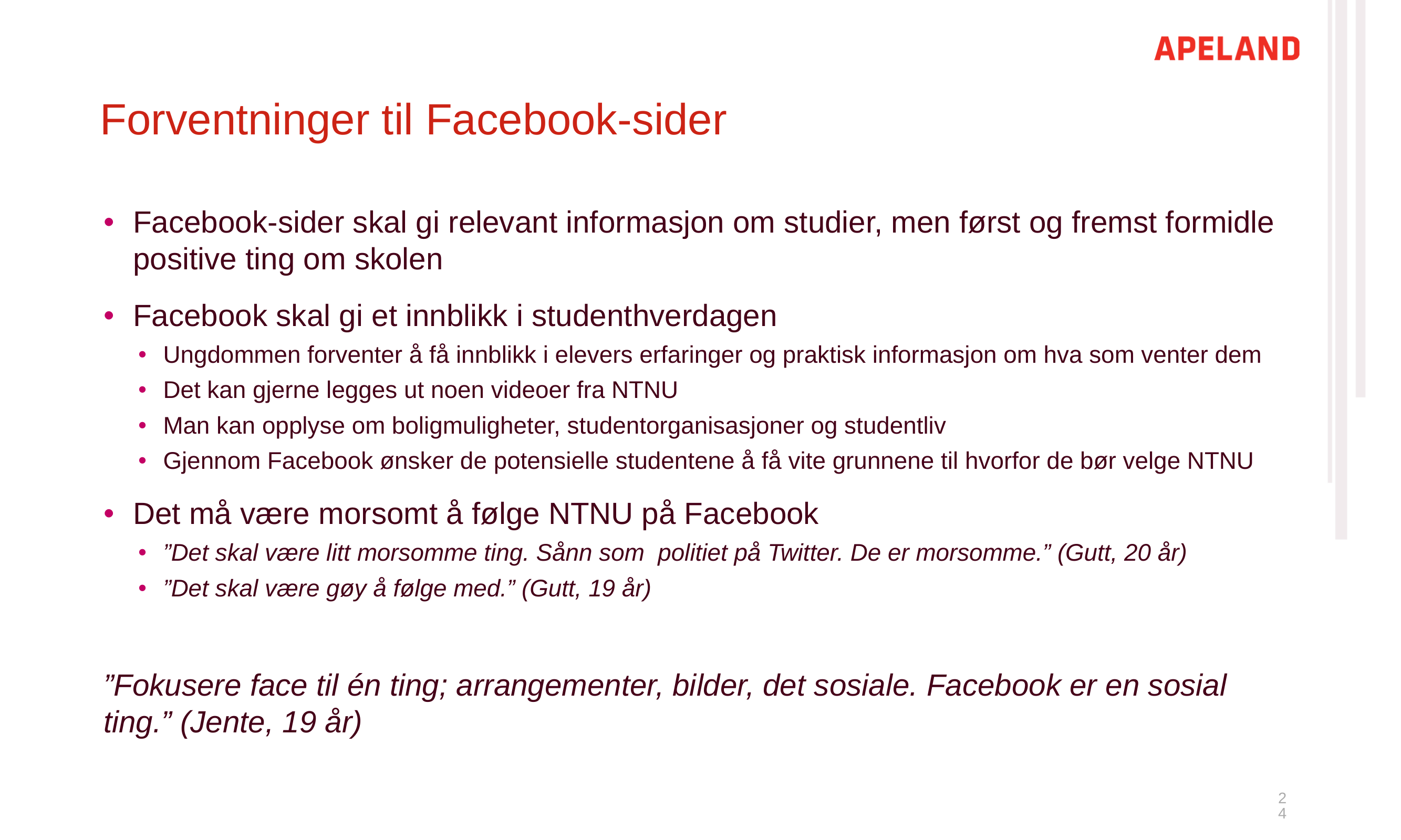

# Forventninger til Facebook-sider
Facebook-sider skal gi relevant informasjon om studier, men først og fremst formidle positive ting om skolen
Facebook skal gi et innblikk i studenthverdagen
Ungdommen forventer å få innblikk i elevers erfaringer og praktisk informasjon om hva som venter dem
Det kan gjerne legges ut noen videoer fra NTNU
Man kan opplyse om boligmuligheter, studentorganisasjoner og studentliv
Gjennom Facebook ønsker de potensielle studentene å få vite grunnene til hvorfor de bør velge NTNU
Det må være morsomt å følge NTNU på Facebook
”Det skal være litt morsomme ting. Sånn som  politiet på Twitter. De er morsomme.” (Gutt, 20 år)
”Det skal være gøy å følge med.” (Gutt, 19 år)

”Fokusere face til én ting; arrangementer, bilder, det sosiale. Facebook er en sosial ting.” (Jente, 19 år)

24